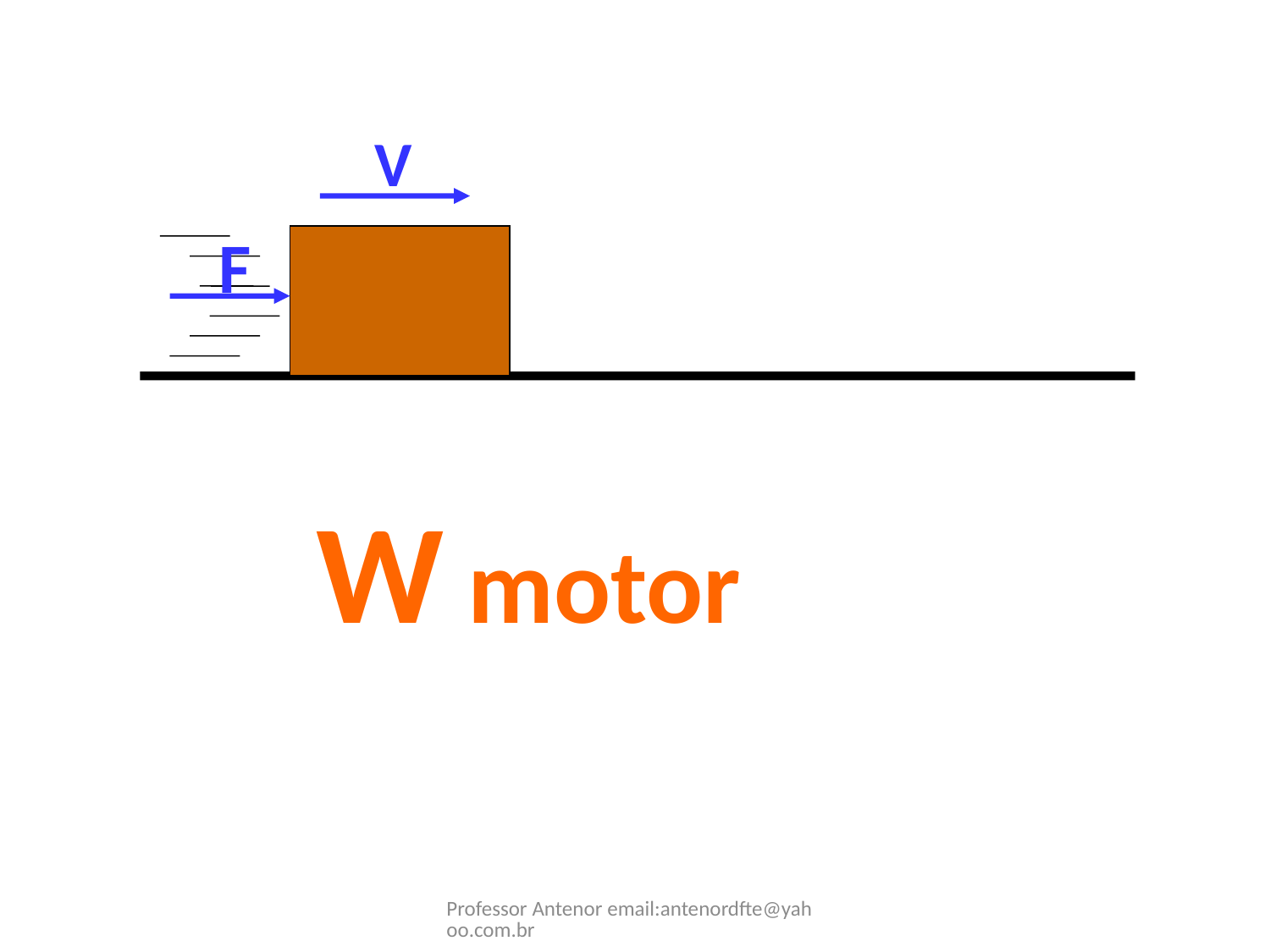

V

F

W motor
Professor Antenor email:antenordfte@yahoo.com.br